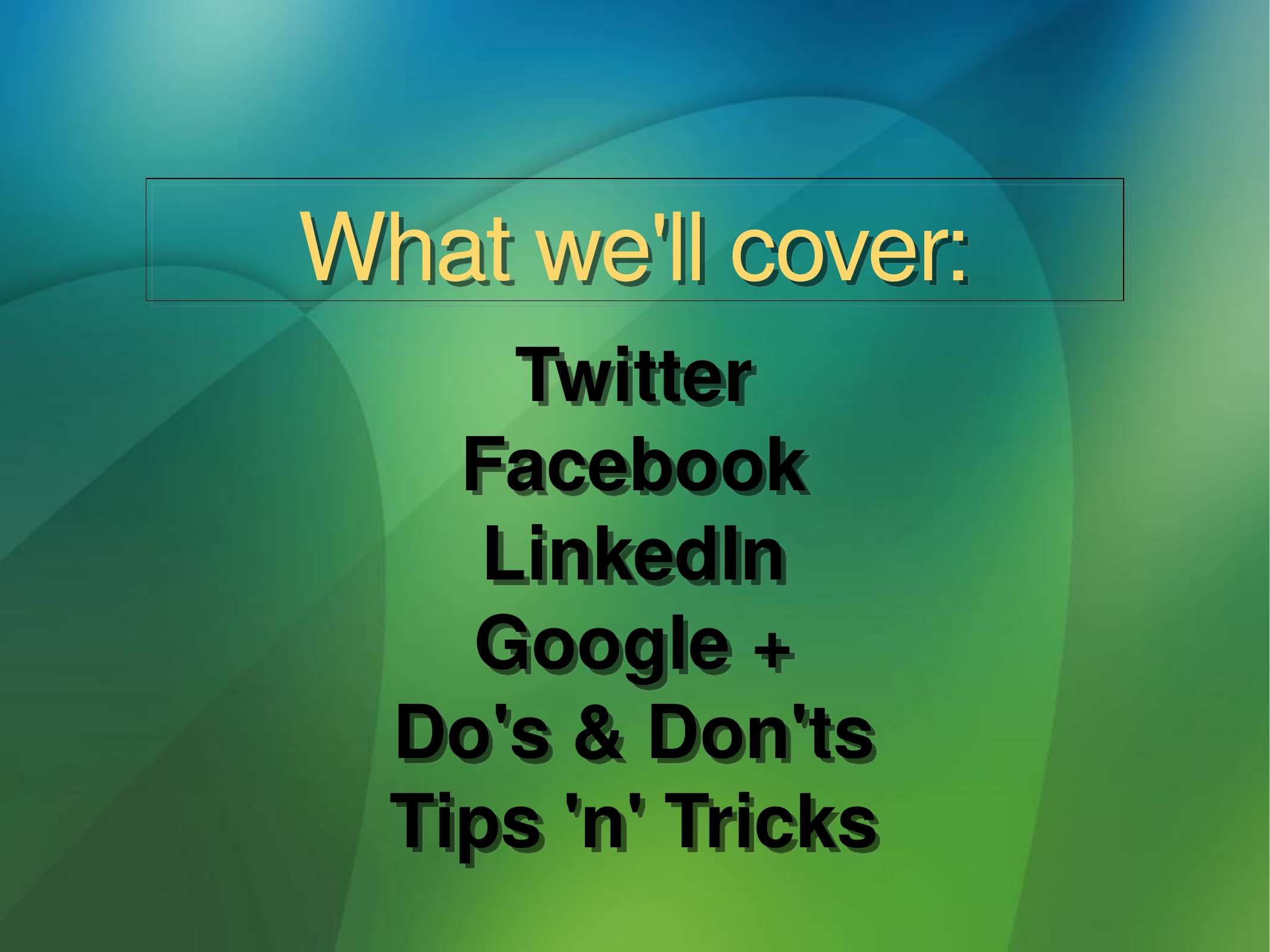

# What we'll cover:
Twitter
Facebook
LinkedIn
Google +
Do's & Don'ts
Tips 'n' Tricks